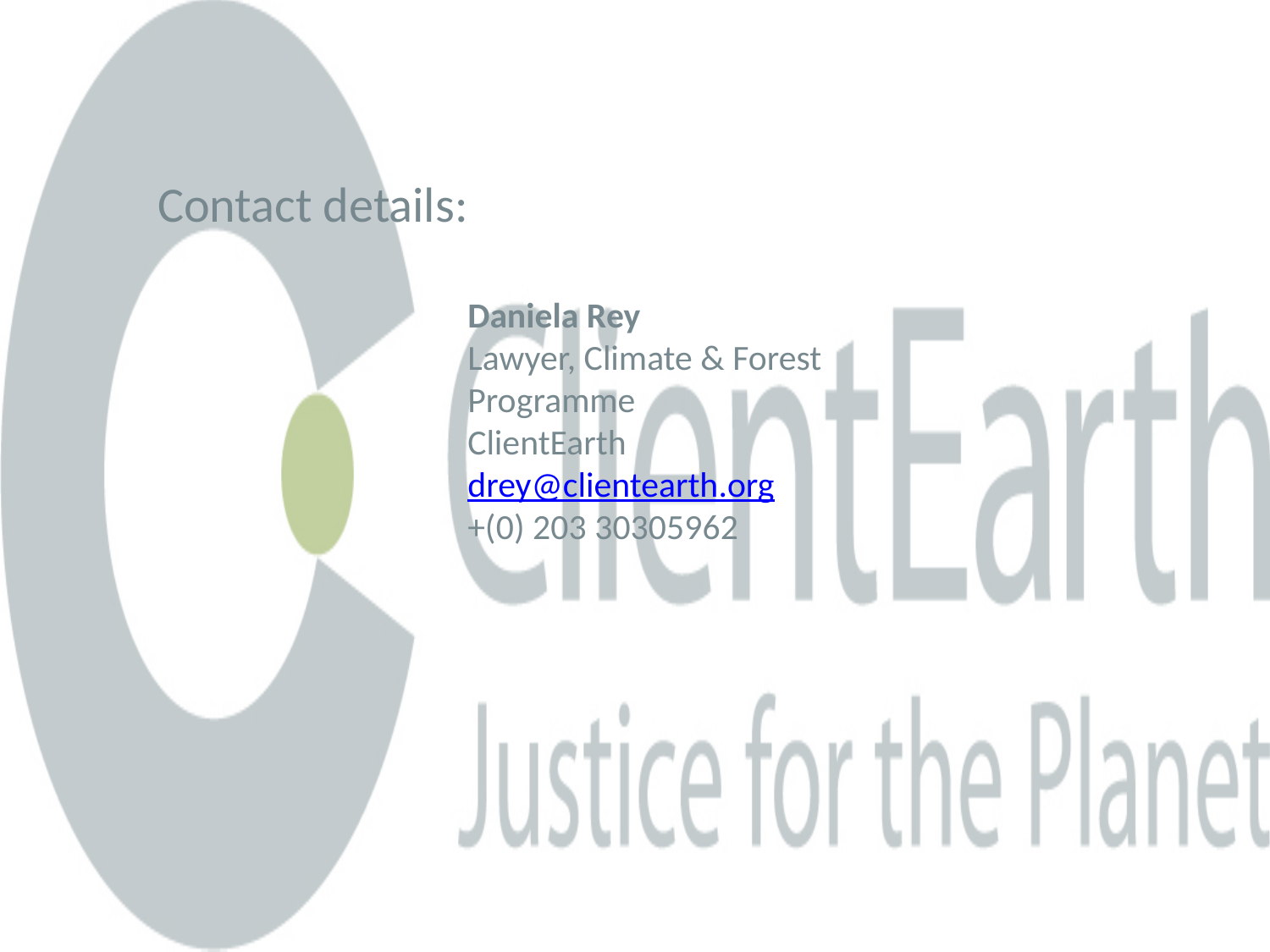

Contact details:

Daniela Rey
Lawyer, Climate & Forest Programme
ClientEarth
drey@clientearth.org
+(0) 203 30305962